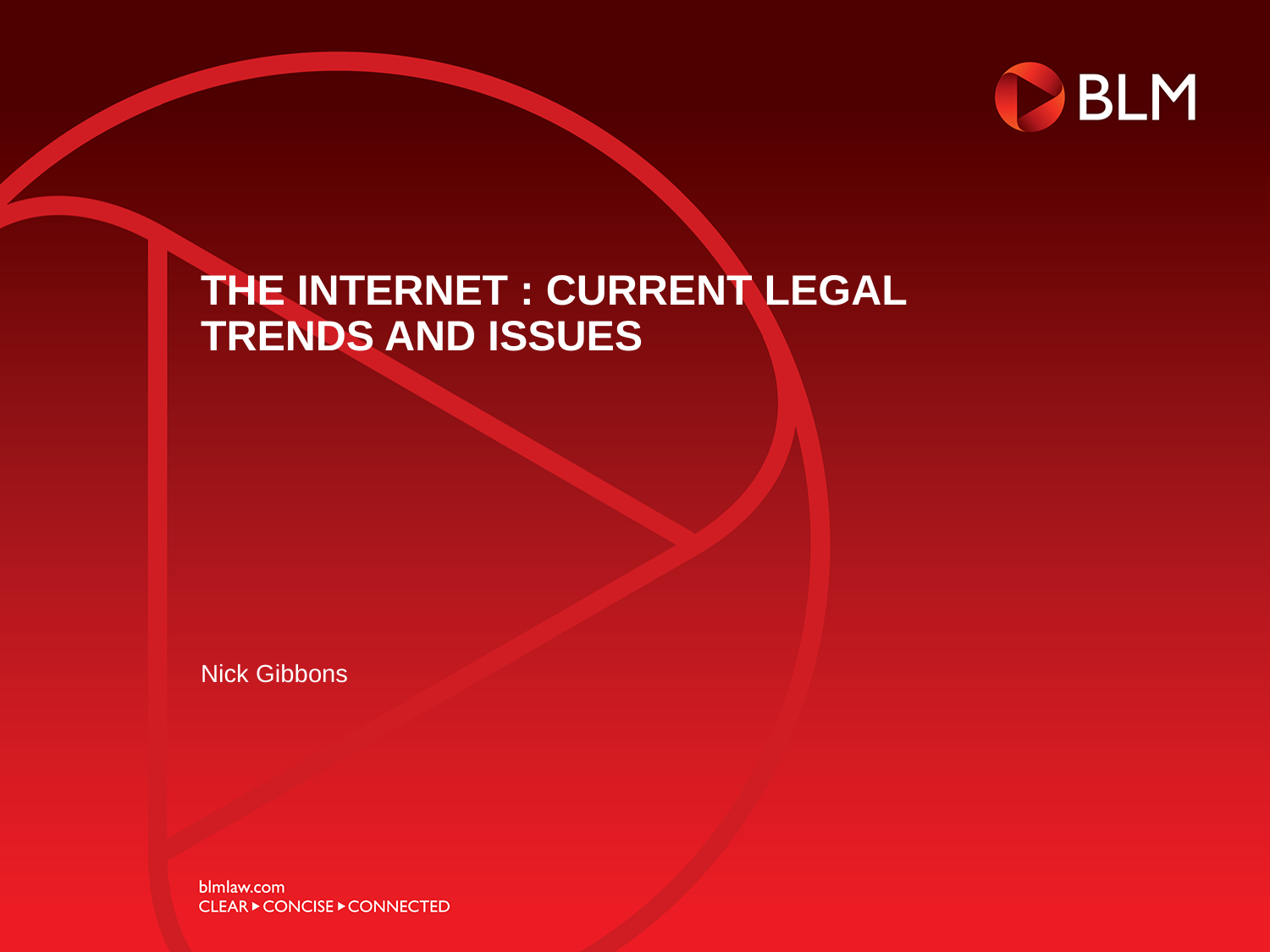

# THE INTERNET : Current legal TRENDS AND issues

Nick Gibbons